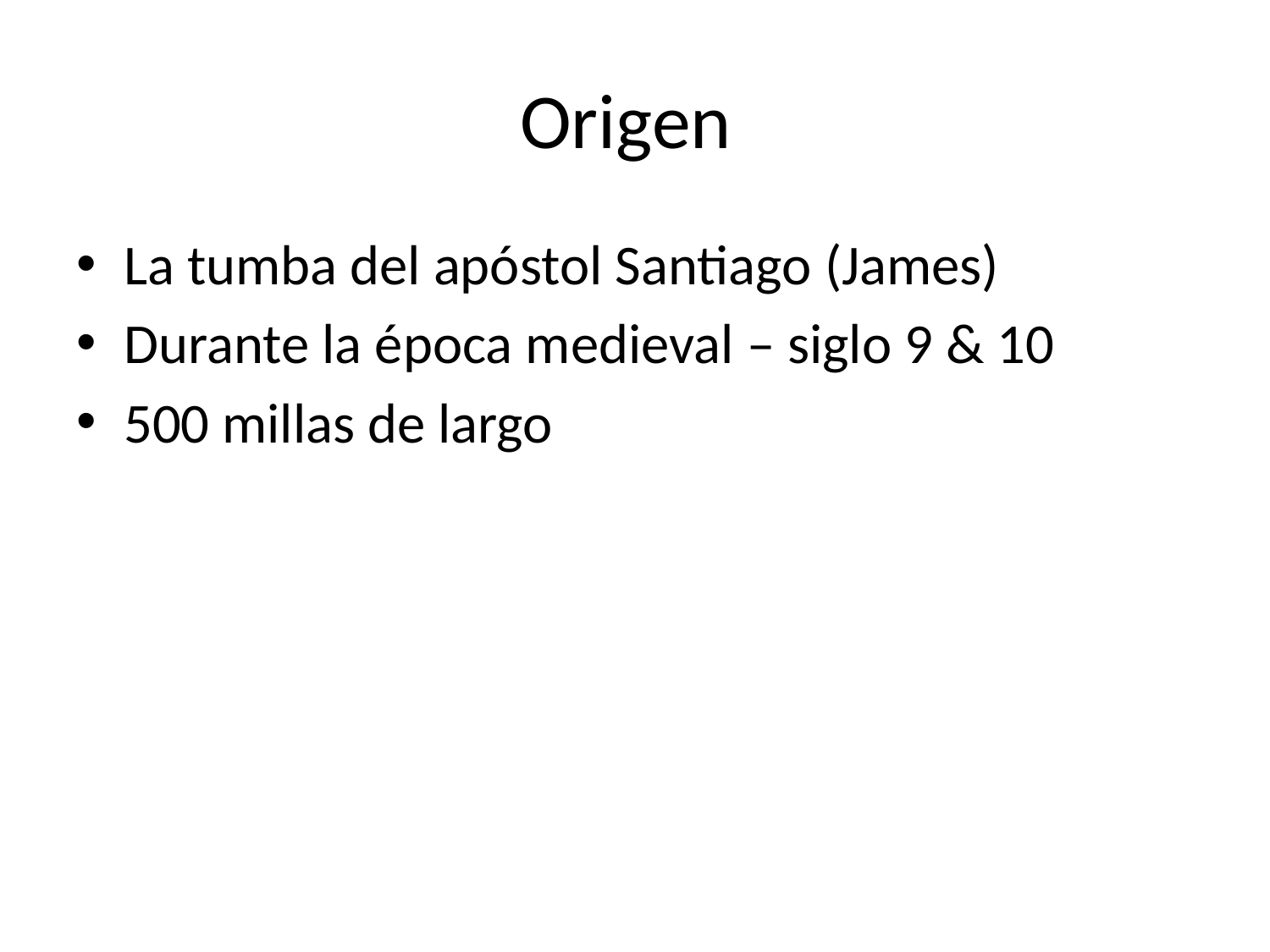

# Origen
La tumba del apóstol Santiago (James)
Durante la época medieval – siglo 9 & 10
500 millas de largo